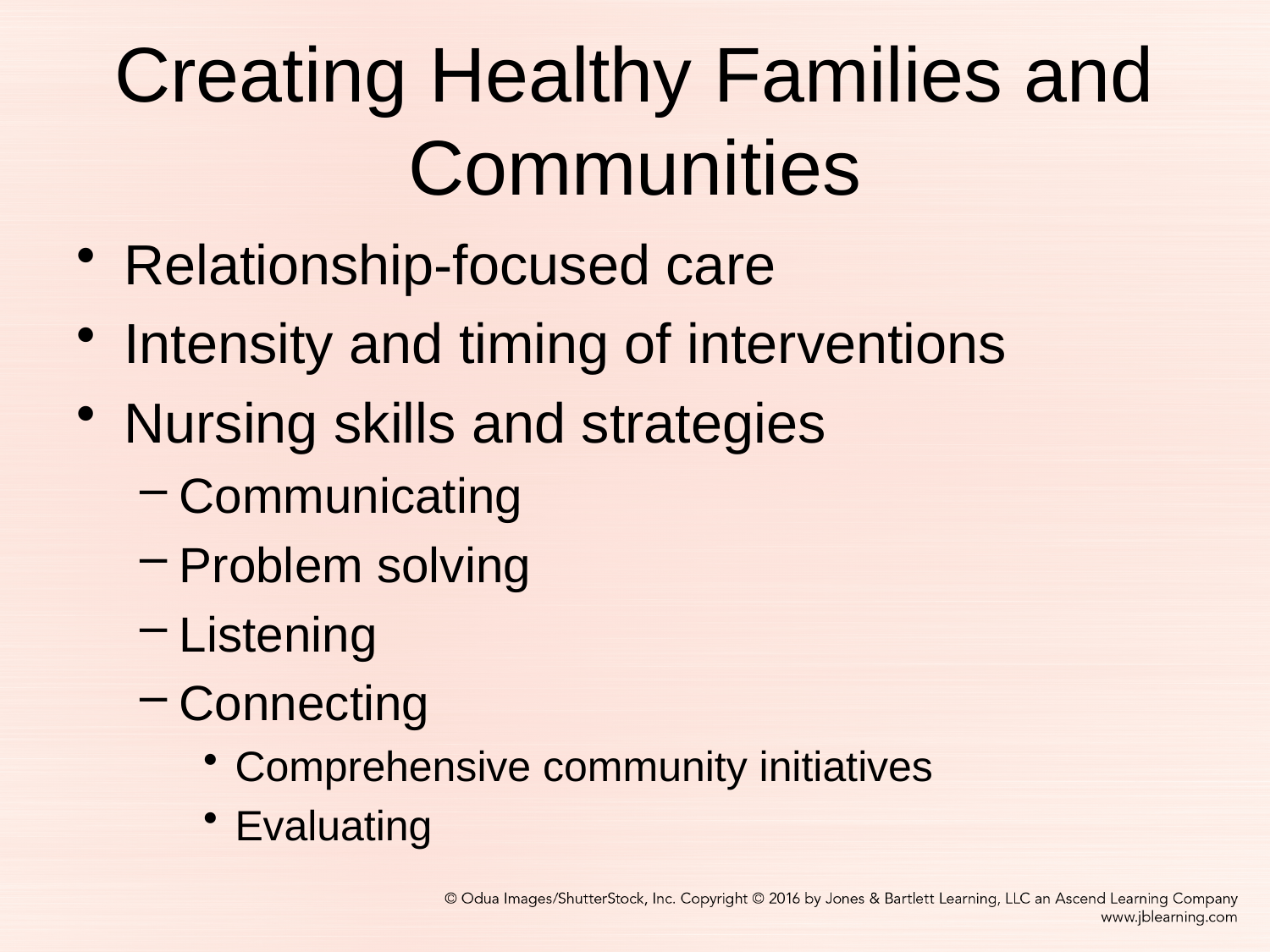

# Creating Healthy Families and Communities
Relationship-focused care
Intensity and timing of interventions
Nursing skills and strategies
Communicating
Problem solving
Listening
Connecting
Comprehensive community initiatives
Evaluating